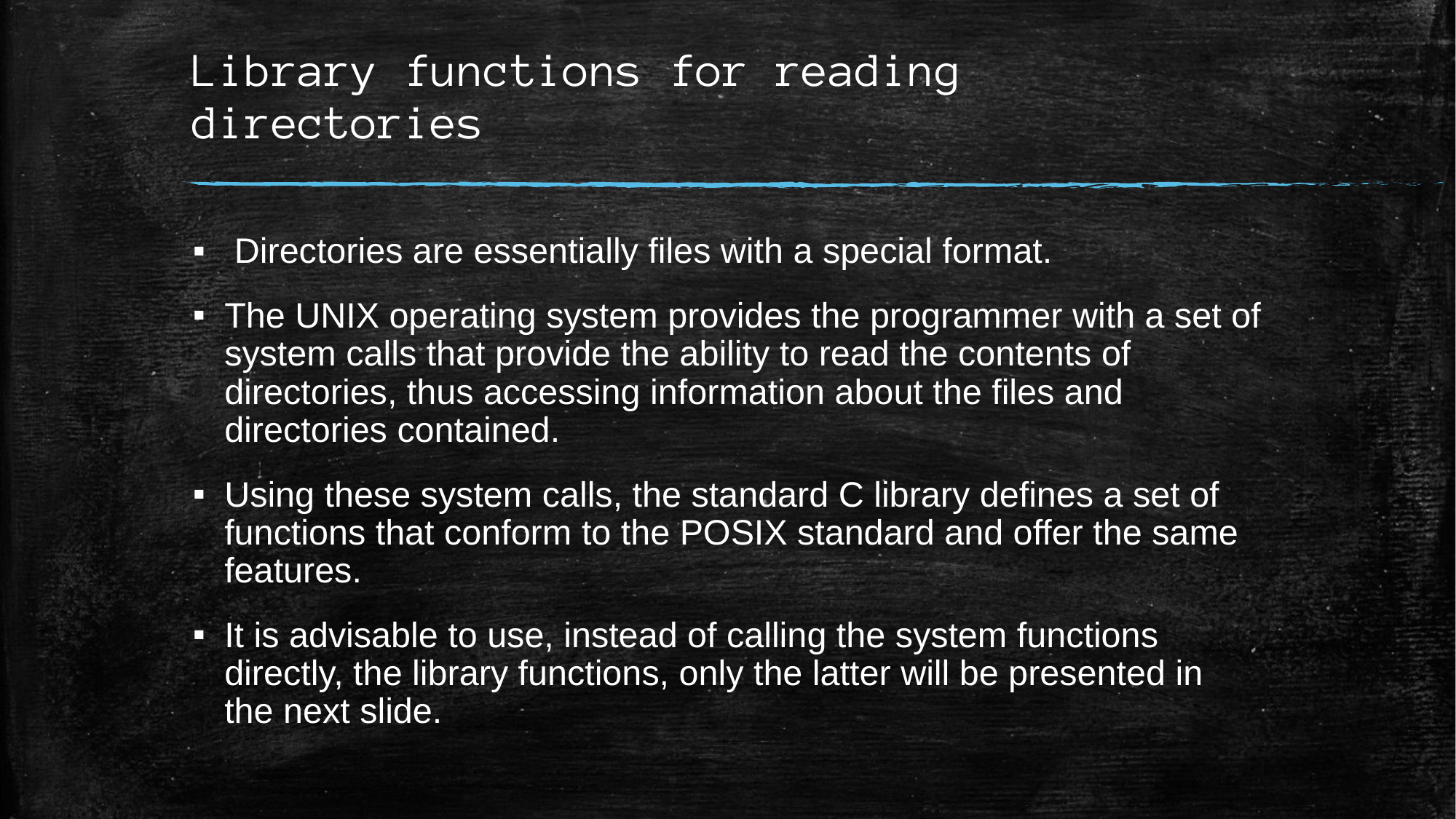

# Library functions for reading directories
 Directories are essentially files with a special format.
The UNIX operating system provides the programmer with a set of system calls that provide the ability to read the contents of directories, thus accessing information about the files and directories contained.
Using these system calls, the standard C library defines a set of functions that conform to the POSIX standard and offer the same features.
It is advisable to use, instead of calling the system functions directly, the library functions, only the latter will be presented in the next slide.